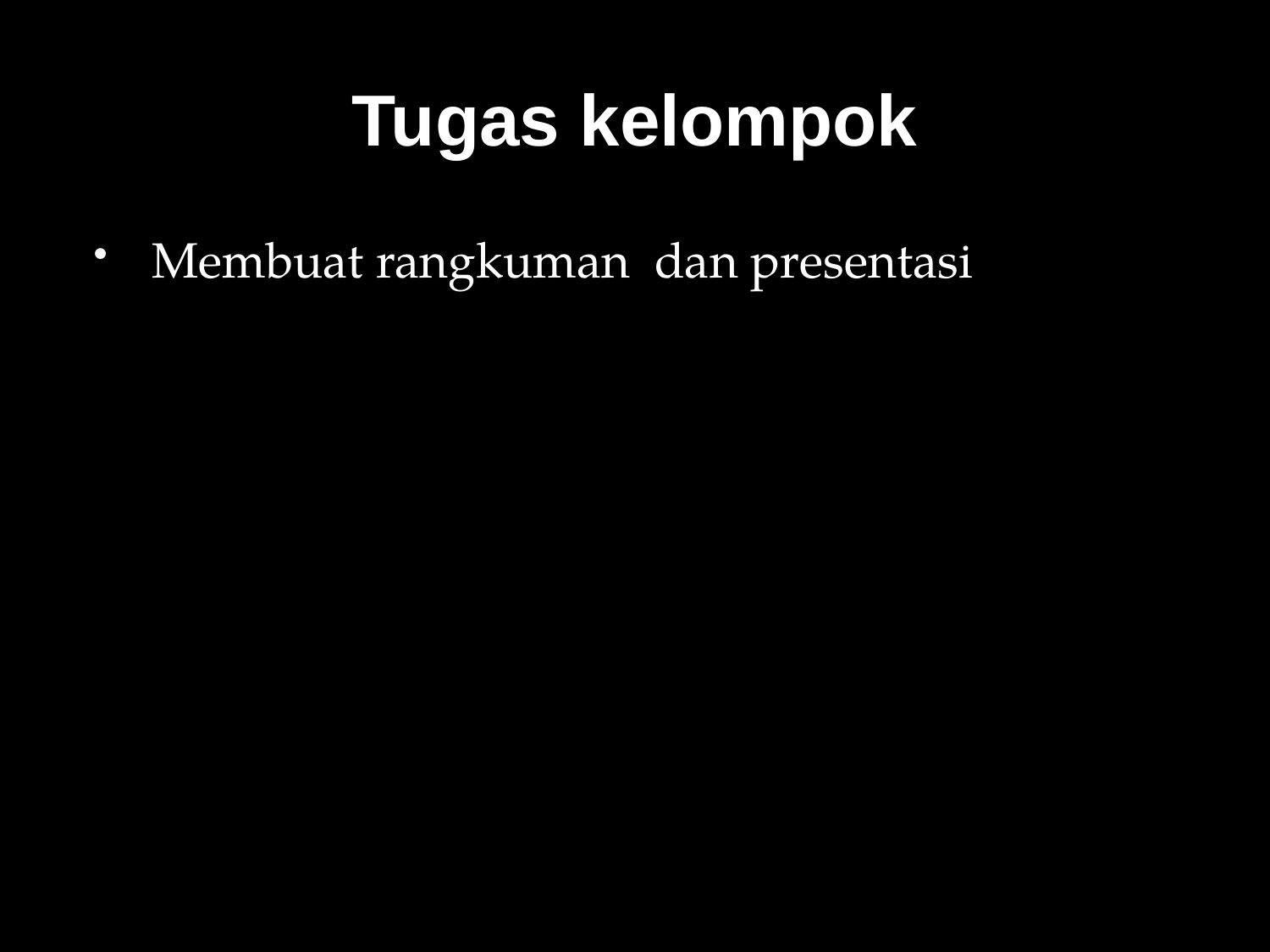

# Tugas kelompok
Membuat rangkuman  dan presentasi